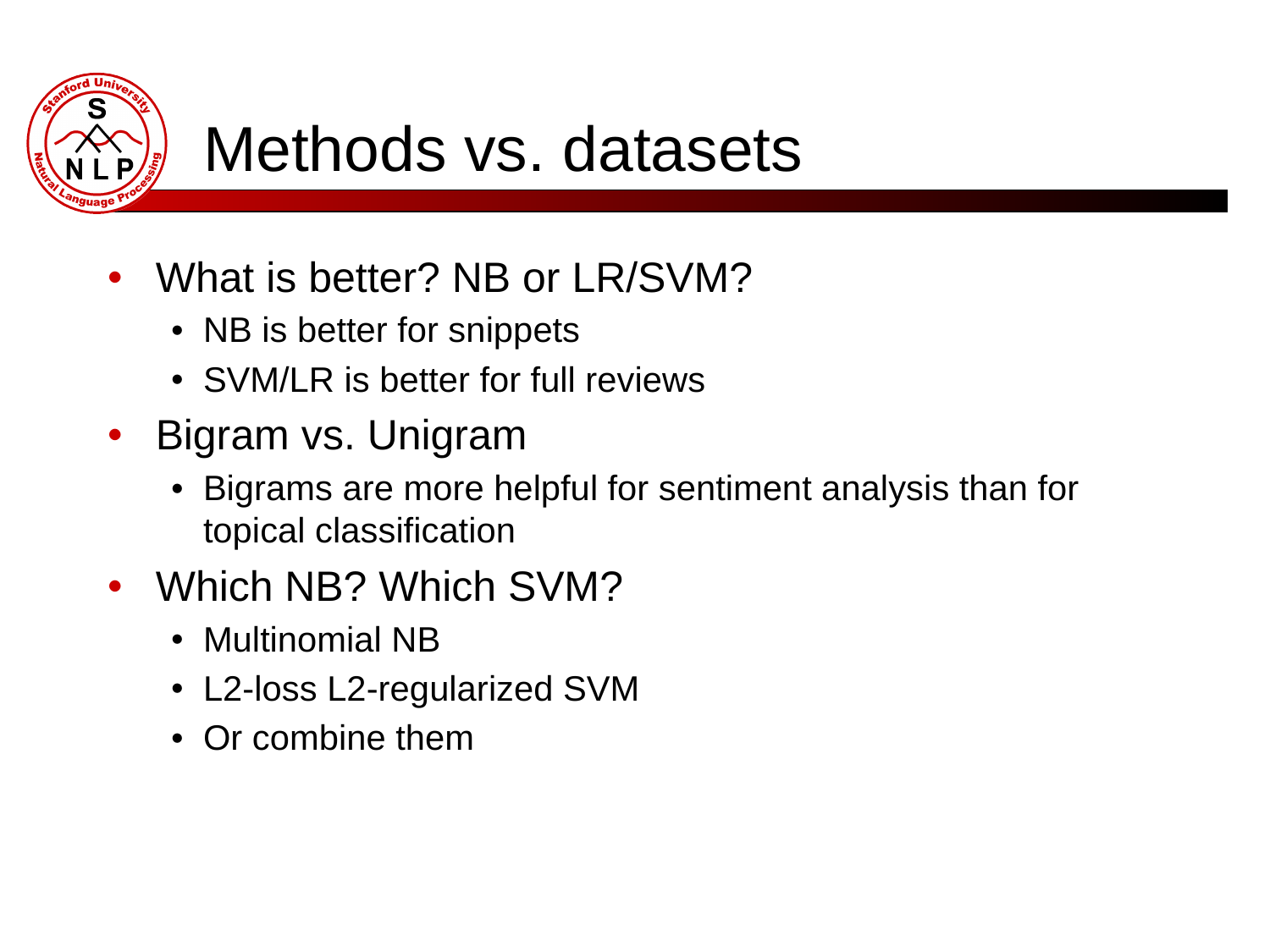

# Methods vs. datasets
What is better? NB or LR/SVM?
NB is better for snippets
SVM/LR is better for full reviews
Bigram vs. Unigram
Bigrams are more helpful for sentiment analysis than for topical classification
Which NB? Which SVM?
Multinomial NB
L2-loss L2-regularized SVM
Or combine them